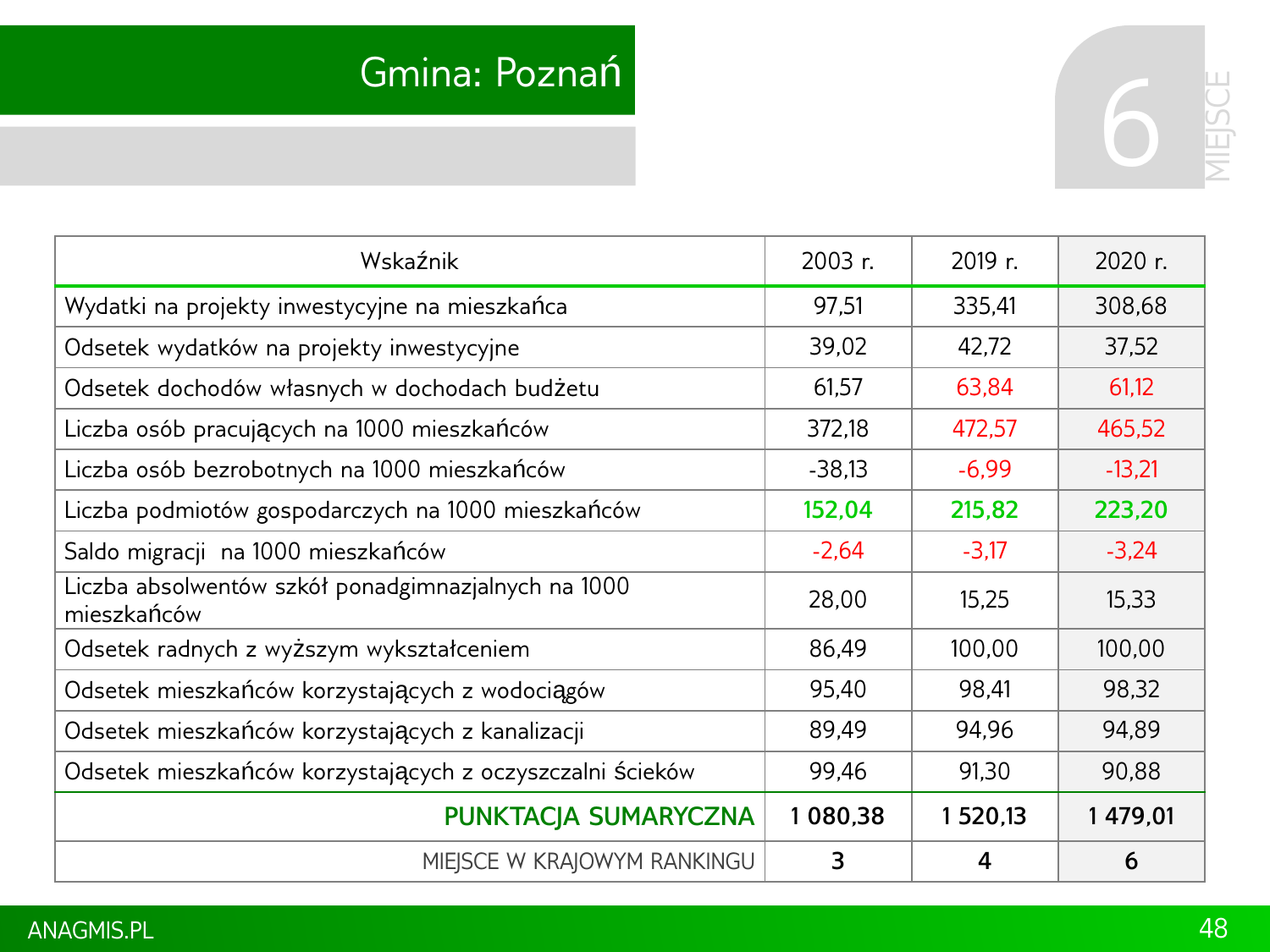

Gmina: Poznań

6
MIEJSCE
| Wskaźnik | 2003 r. | 2019 r. | 2020 r. |
| --- | --- | --- | --- |
| Wydatki na projekty inwestycyjne na mieszkańca | 97,51 | 335,41 | 308,68 |
| Odsetek wydatków na projekty inwestycyjne | 39,02 | 42,72 | 37,52 |
| Odsetek dochodów własnych w dochodach budżetu | 61,57 | 63,84 | 61,12 |
| Liczba osób pracujących na 1000 mieszkańców | 372,18 | 472,57 | 465,52 |
| Liczba osób bezrobotnych na 1000 mieszkańców | -38,13 | -6,99 | -13,21 |
| Liczba podmiotów gospodarczych na 1000 mieszkańców | 152,04 | 215,82 | 223,20 |
| Saldo migracji na 1000 mieszkańców | -2,64 | -3,17 | -3,24 |
| Liczba absolwentów szkół ponadgimnazjalnych na 1000 mieszkańców | 28,00 | 15,25 | 15,33 |
| Odsetek radnych z wyższym wykształceniem | 86,49 | 100,00 | 100,00 |
| Odsetek mieszkańców korzystających z wodociągów | 95,40 | 98,41 | 98,32 |
| Odsetek mieszkańców korzystających z kanalizacji | 89,49 | 94,96 | 94,89 |
| Odsetek mieszkańców korzystających z oczyszczalni ścieków | 99,46 | 91,30 | 90,88 |
| PUNKTACJA SUMARYCZNA | 1 080,38 | 1 520,13 | 1 479,01 |
| MIEJSCE W KRAJOWYM RANKINGU | 3 | 4 | 6 |
48

ANAGMIS.PL